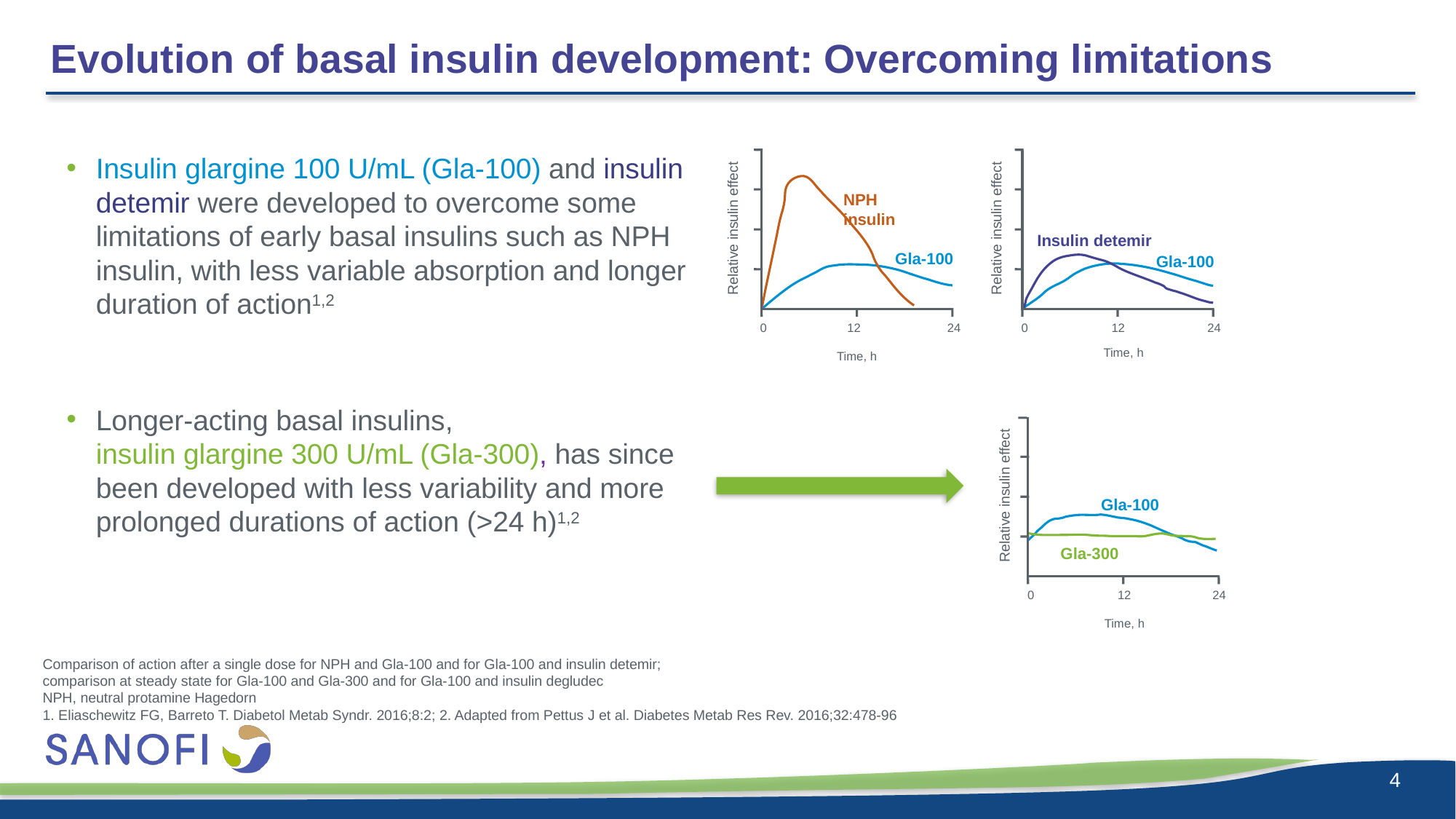

# Evolution of basal insulin development: Overcoming limitations
Insulin glargine 100 U/mL (Gla-100) and insulin detemir were developed to overcome some limitations of early basal insulins such as NPH insulin, with less variable absorption and longer duration of action1,2
Longer-acting basal insulins,
insulin glargine 300 U/mL (Gla-300), has since been developed with less variability and more prolonged durations of action (>24 h)1,2

NPH insulin

Relative insulin effect
Relative insulin effect
Insulin detemir

Gla-100
Gla-100

0
12
24
0
12
24
Time, h
Time, h

Relative insulin effect
Gla-100

Gla-300

0
12
24
Time, h
Comparison of action after a single dose for NPH and Gla-100 and for Gla-100 and insulin detemir;
comparison at steady state for Gla-100 and Gla-300 and for Gla-100 and insulin degludec
NPH, neutral protamine Hagedorn
1. Eliaschewitz FG, Barreto T. Diabetol Metab Syndr. 2016;8:2; 2. Adapted from Pettus J et al. Diabetes Metab Res Rev. 2016;32:478-96